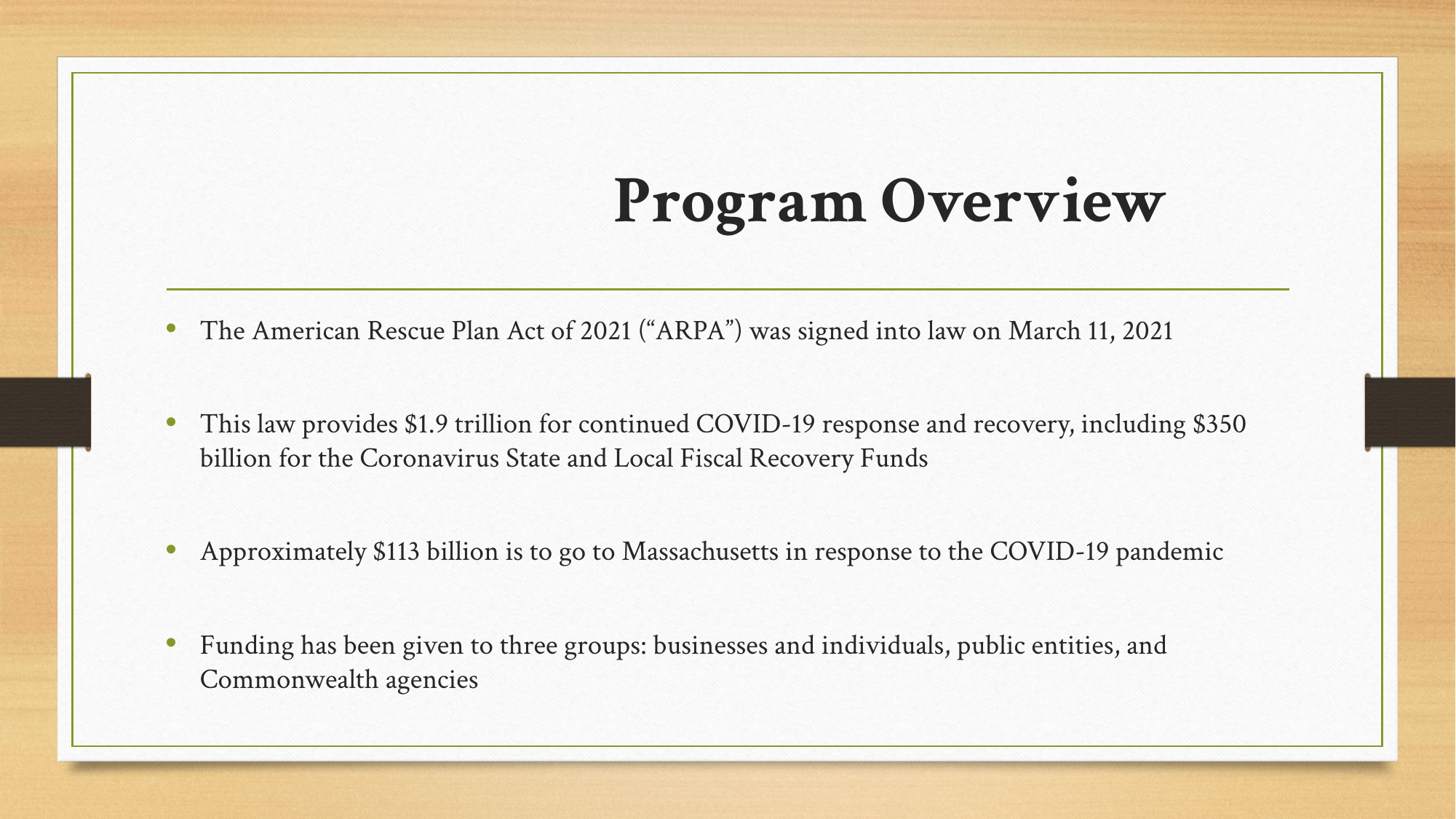

# Program Overview
The American Rescue Plan Act of 2021 (“ARPA”) was signed into law on March 11, 2021

This law provides $1.9 trillion for continued COVID-19 response and recovery, including $350 billion for the Coronavirus State and Local Fiscal Recovery Funds

Approximately $113 billion is to go to Massachusetts in response to the COVID-19 pandemic

Funding has been given to three groups: businesses and individuals, public entities, and Commonwealth agencies